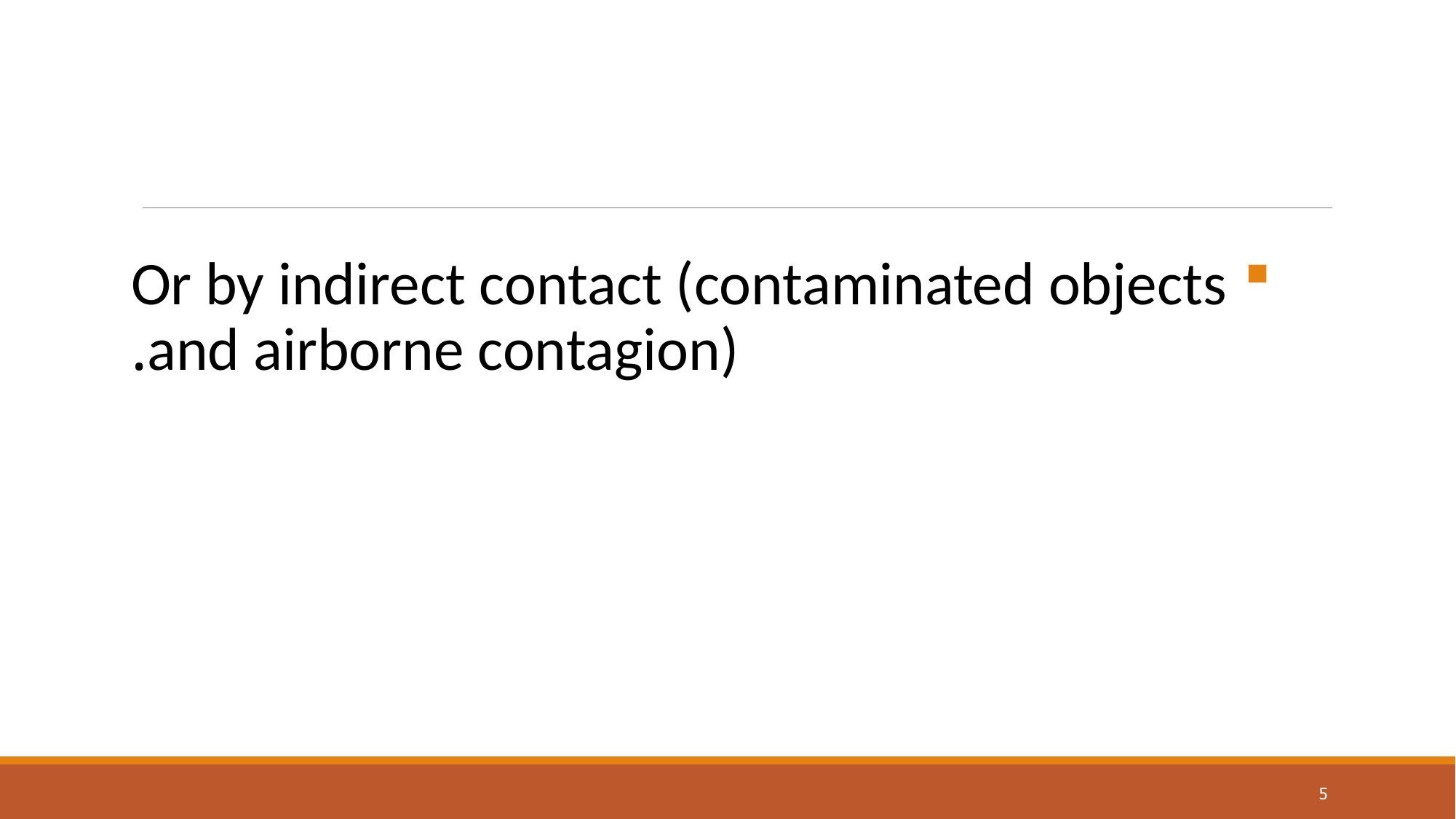

Or by indirect contact (contaminated objects and airborne contagion).
5